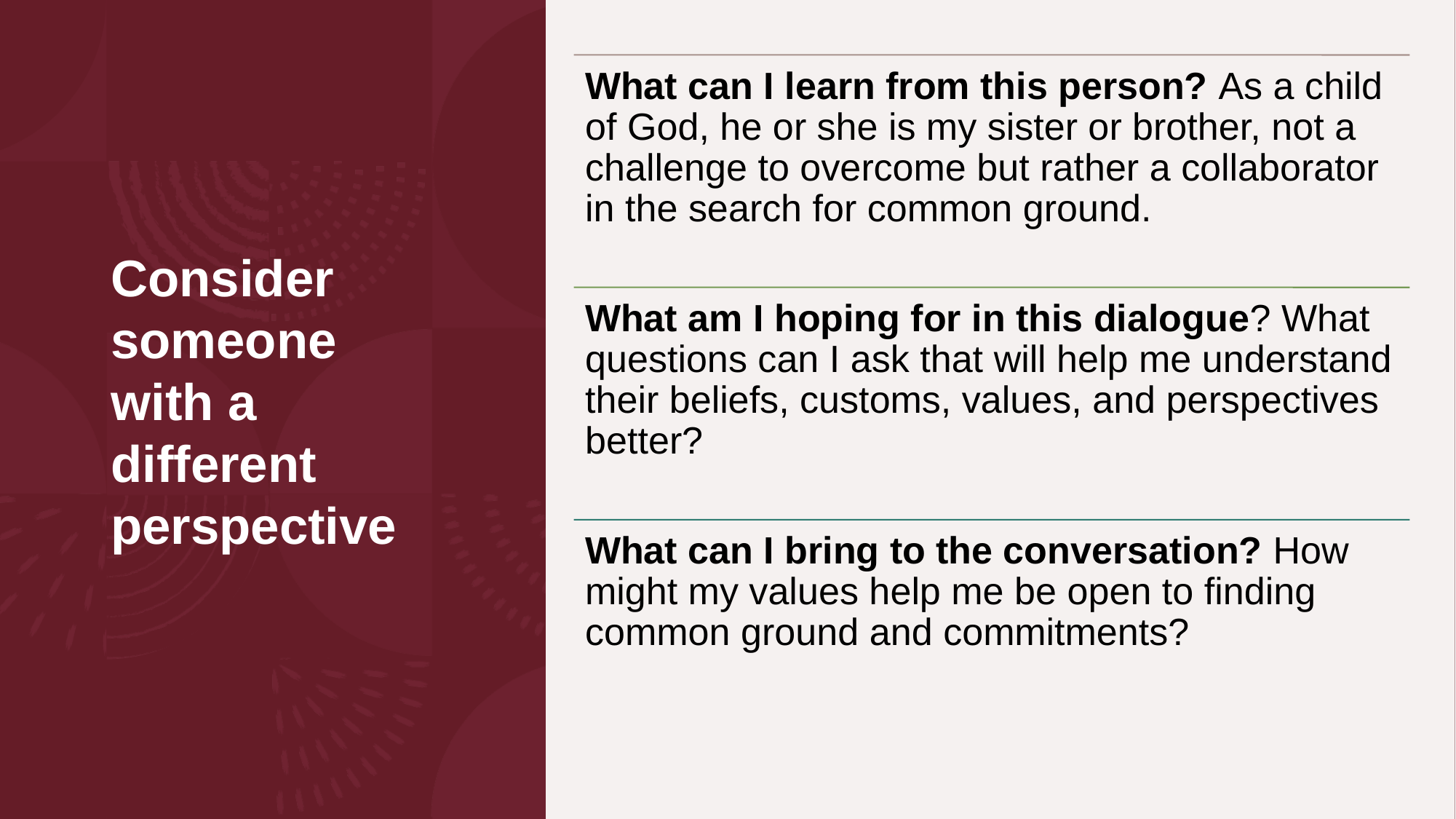

What can I learn from this person? As a child of God, he or she is my sister or brother, not a challenge to overcome but rather a collaborator in the search for common ground.
What am I hoping for in this dialogue? What questions can I ask that will help me understand their beliefs, customs, values, and perspectives better?
What can I bring to the conversation? How might my values help me be open to finding common ground and commitments?
# Consider someone with a different perspective